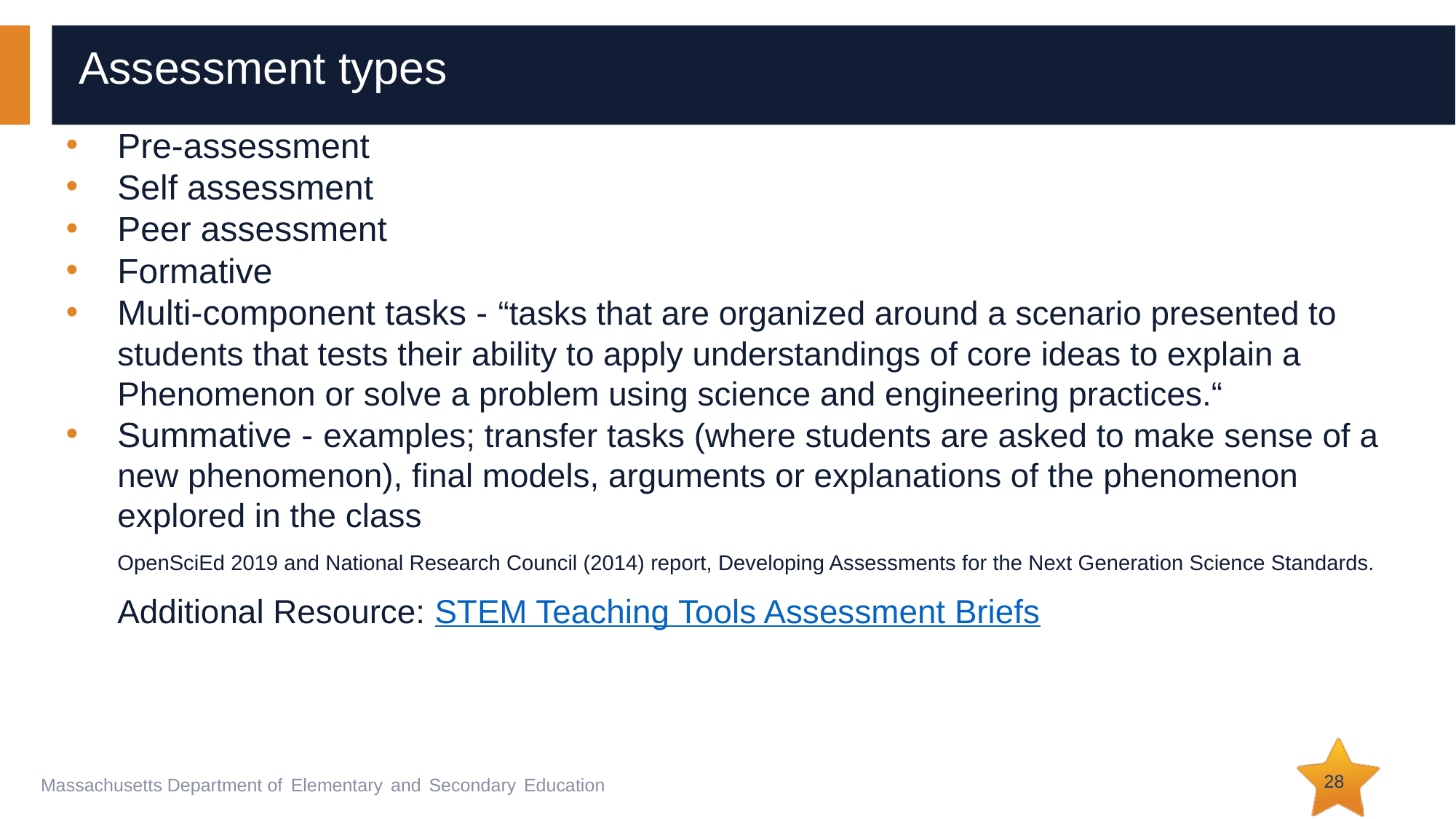

# Assessment types
Pre-assessment
Self assessment
Peer assessment
Formative
Multi-component tasks - “tasks that are organized around a scenario presented to students that tests their ability to apply understandings of core ideas to explain a Phenomenon or solve a problem using science and engineering practices.“
Summative - examples; transfer tasks (where students are asked to make sense of a new phenomenon), final models, arguments or explanations of the phenomenon explored in the class
OpenSciEd 2019 and National Research Council (2014) report, Developing Assessments for the Next Generation Science Standards.
Additional Resource: STEM Teaching Tools Assessment Briefs

28